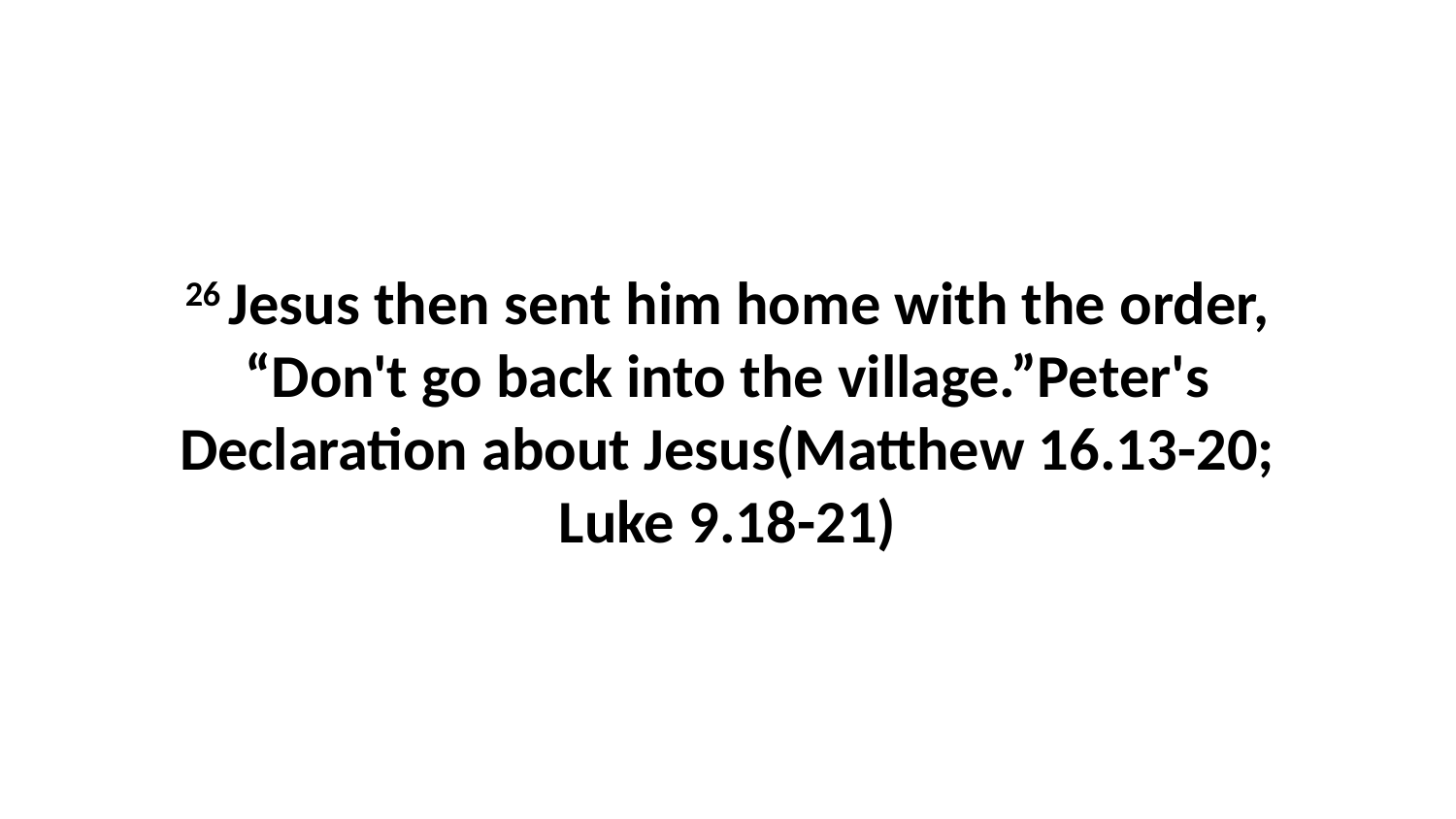

26 Jesus then sent him home with the order, “Don't go back into the village.”Peter's Declaration about Jesus(Matthew 16.13-20; Luke 9.18-21)